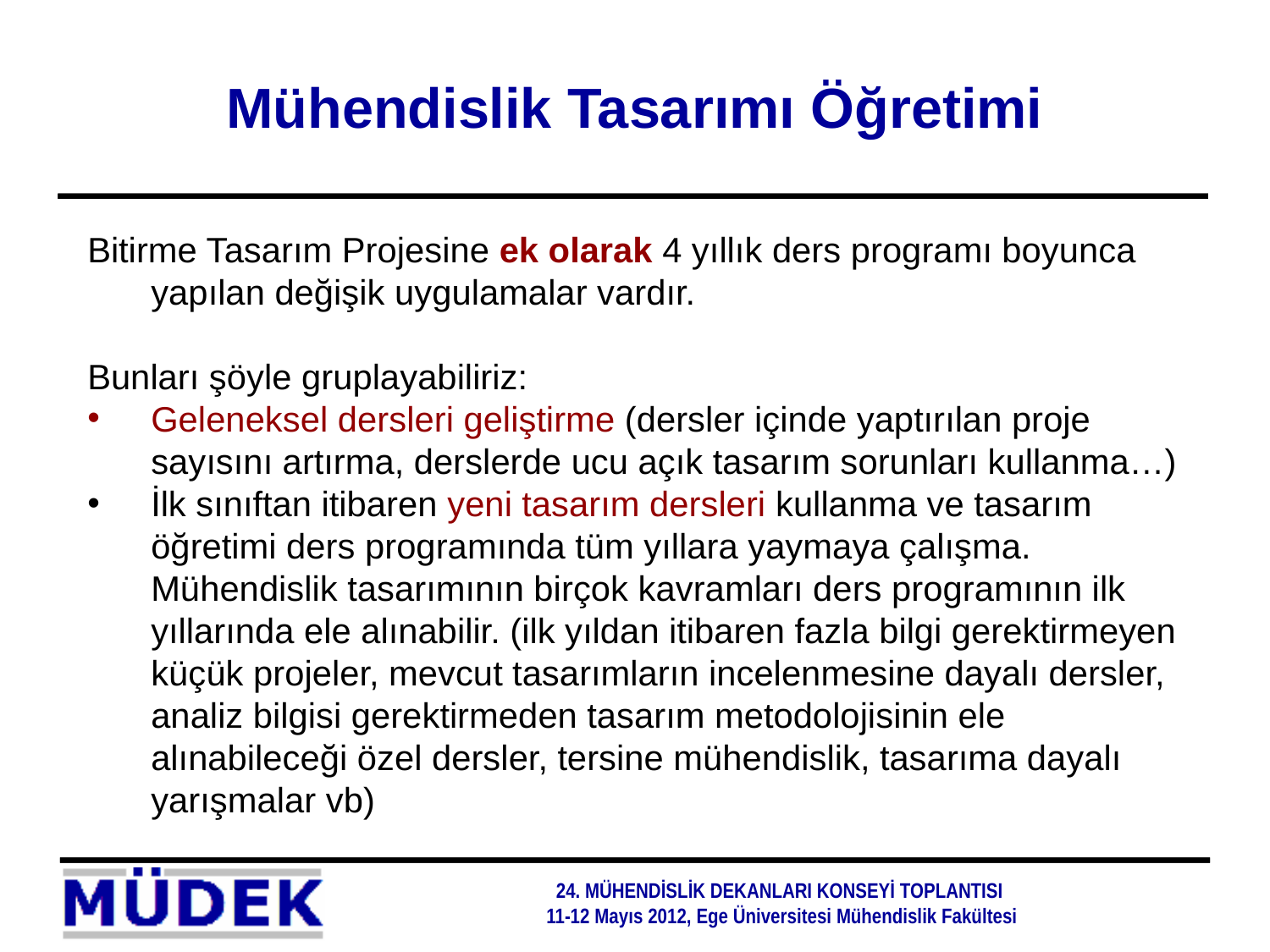

Mühendislik Tasarımı Öğretimi

Bitirme Tasarım Projesine ek olarak 4 yıllık ders programı boyunca yapılan değişik uygulamalar vardır.

Bunları şöyle gruplayabiliriz:
Geleneksel dersleri geliştirme (dersler içinde yaptırılan proje sayısını artırma, derslerde ucu açık tasarım sorunları kullanma…)
İlk sınıftan itibaren yeni tasarım dersleri kullanma ve tasarım öğretimi ders programında tüm yıllara yaymaya çalışma. Mühendislik tasarımının birçok kavramları ders programının ilk yıllarında ele alınabilir. (ilk yıldan itibaren fazla bilgi gerektirmeyen küçük projeler, mevcut tasarımların incelenmesine dayalı dersler, analiz bilgisi gerektirmeden tasarım metodolojisinin ele alınabileceği özel dersler, tersine mühendislik, tasarıma dayalı yarışmalar vb)
24. MÜHENDİSLİK DEKANLARI KONSEYİ TOPLANTISI
11-12 Mayıs 2012, Ege Üniversitesi Mühendislik Fakültesi